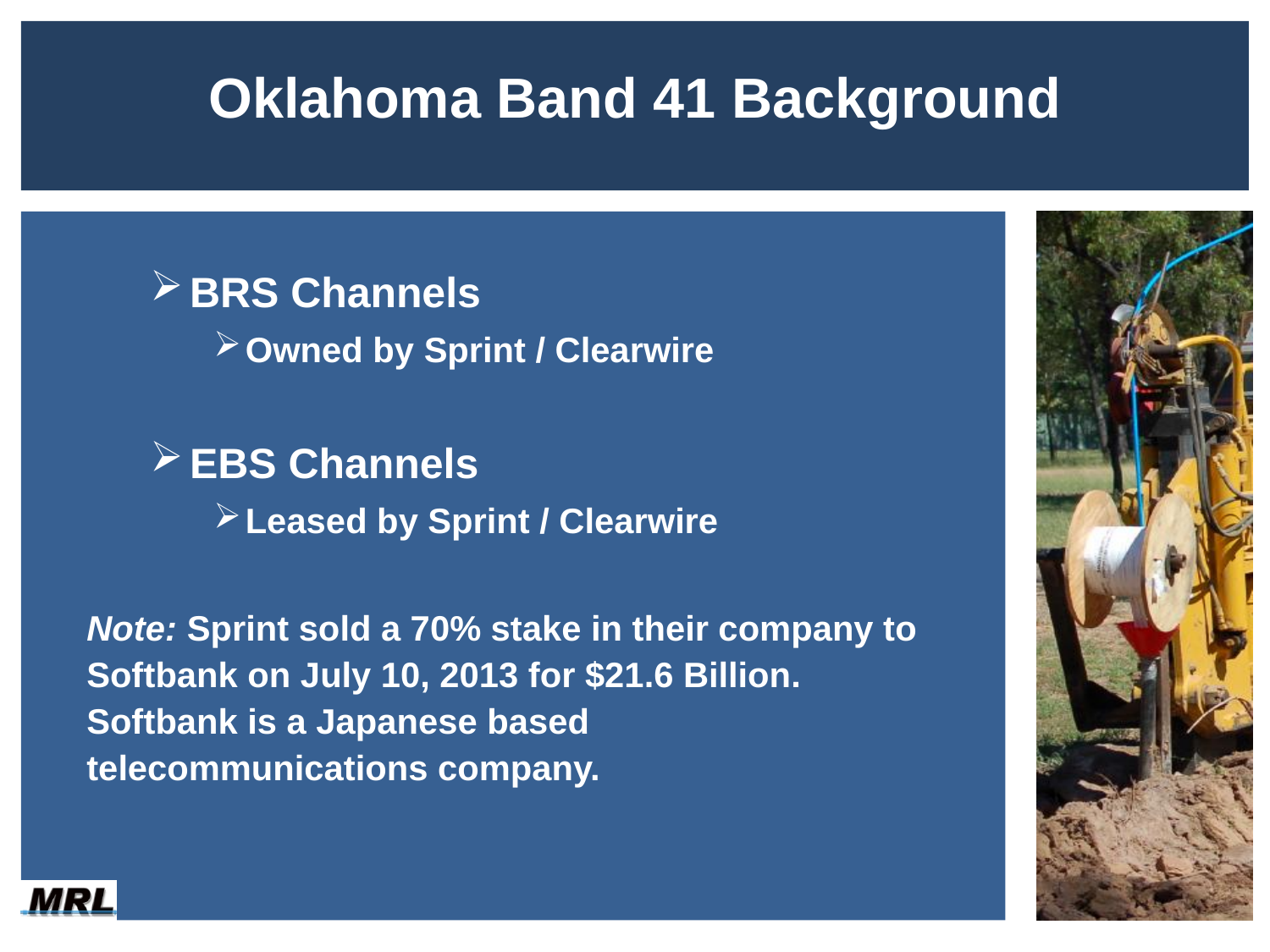

Oklahoma Band 41 Background
BRS Channels
Owned by Sprint / Clearwire

EBS Channels
Leased by Sprint / Clearwire

Note: Sprint sold a 70% stake in their company to Softbank on July 10, 2013 for $21.6 Billion.  Softbank is a Japanese based telecommunications company.